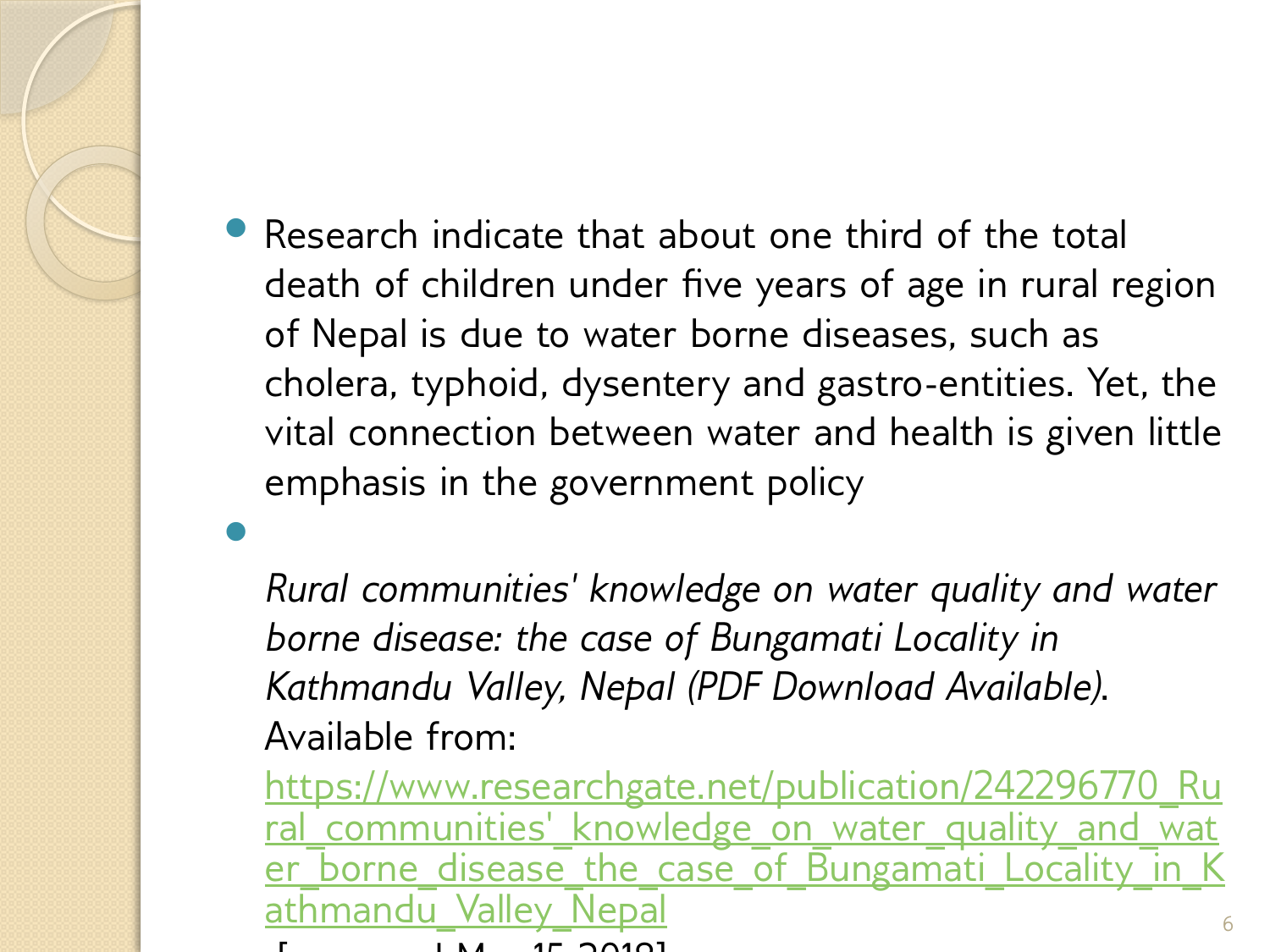

#
Research indicate that about one third of the total death of children under five years of age in rural region of Nepal is due to water borne diseases, such as cholera, typhoid, dysentery and gastro-entities. Yet, the vital connection between water and health is given little emphasis in the government policy
Rural communities' knowledge on water quality and water borne disease: the case of Bungamati Locality in Kathmandu Valley, Nepal (PDF Download Available). Available from: https://www.researchgate.net/publication/242296770_Rural_communities'_knowledge_on_water_quality_and_water_borne_disease_the_case_of_Bungamati_Locality_in_Kathmandu_Valley_Nepal [accessed Mar 15 2018].
6